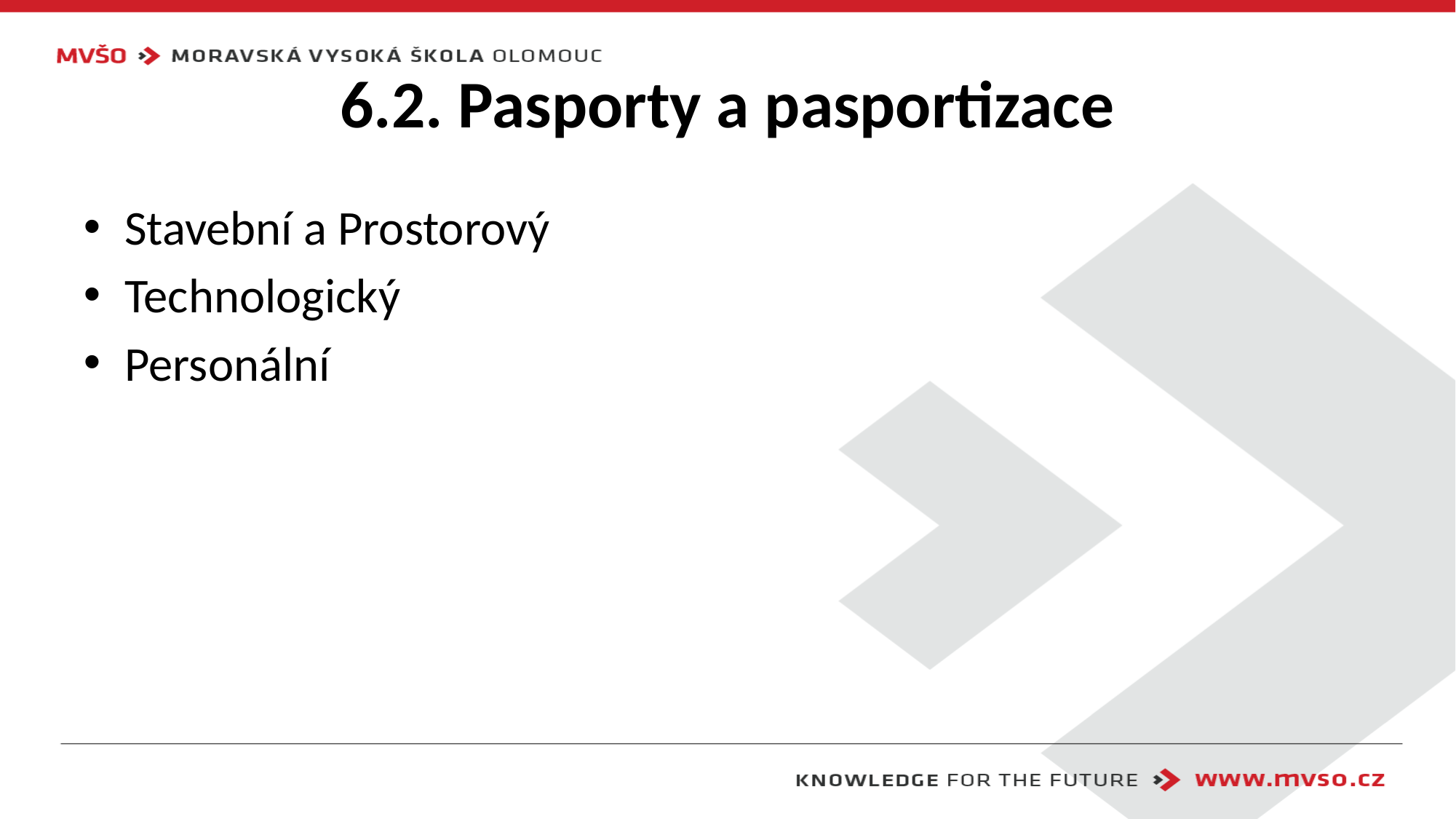

# 6.2. Pasporty a pasportizace
Stavební a Prostorový
Technologický
Personální